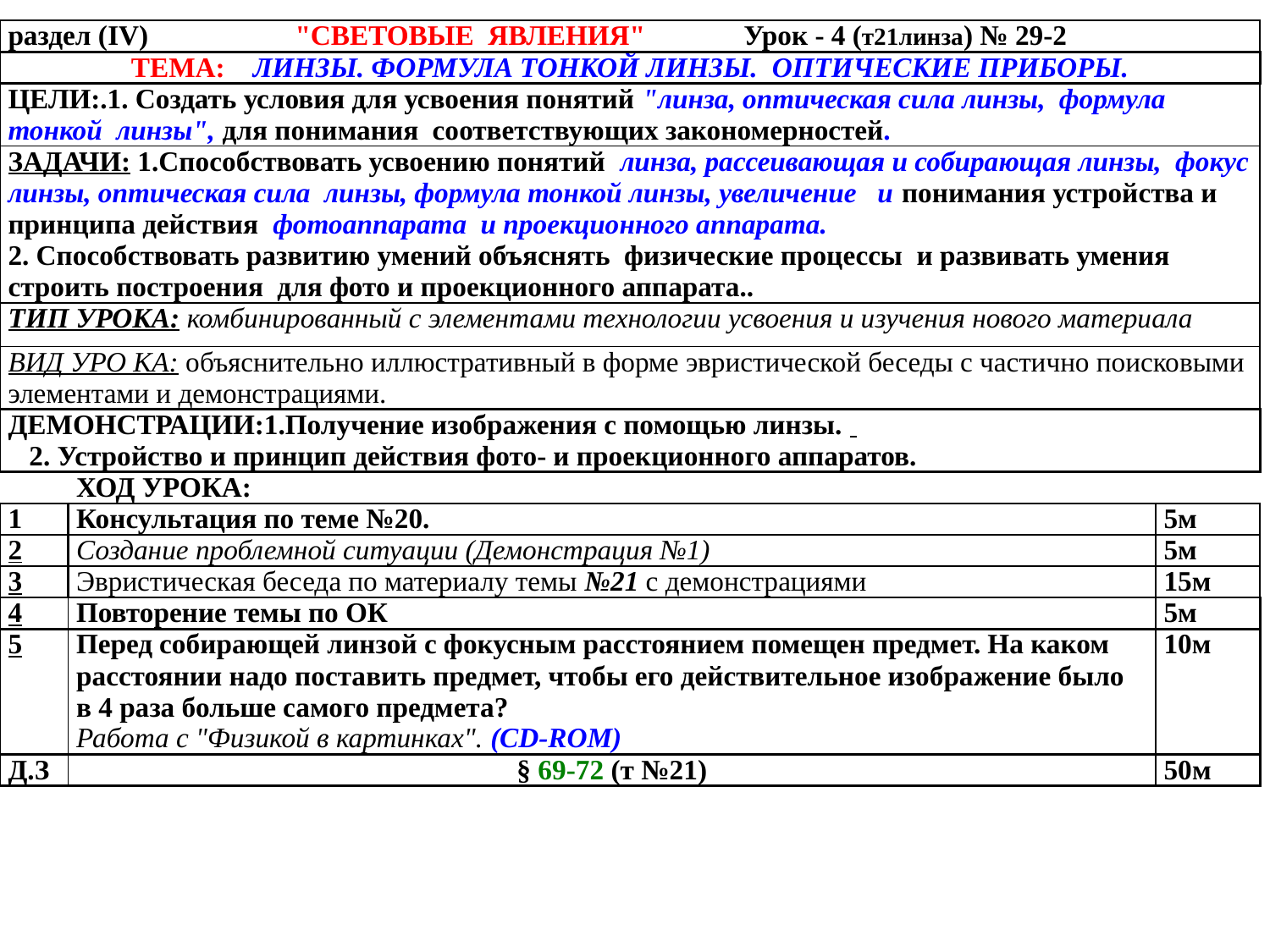

| раздел (IV) "световые явления" Урок - 4 (т21линза) № 29-2 |  |  |
| --- | --- | --- |
| ТЕМА: Линзы. формула тонкой линзы. оптические приборы. |  |  |
| ЦЕЛИ:.1. Создать условия для усвоения понятий "линза, оптическая сила линзы, формула тонкой линзы", для понимания соответствующих закономерностей. |  |  |
| Задачи: 1.Способствовать усвоению понятий линза, рассеивающая и собирающая линзы, фокус линзы, оптическая сила линзы, формула тонкой линзы, увеличение и понимания устройства и принципа действия фотоаппарата и проекционного аппарата. 2. Способствовать развитию умений объяснять физические процессы и развивать умения строить построения для фото и проекционного аппарата.. |  |  |
| ТИп УРОКА: комбинированный с элементами технологии усвоения и изучения нового материала |  |  |
| ВИД УРО КА: объяснительно иллюстративный в форме эвристической беседы с частично поисковыми элементами и демонстрациями. |  |  |
| ДЕМОНСТРАЦИИ:1.Получение изображения с помощью линзы. 2. Устройство и принцип действия фото- и проекционного аппаратов. |  |  |
|  | ХОД УРОКА: |  |
| 1 | Консультация по теме №20. | 5м |
| 2 | Создание проблемной ситуации (Демонстрация №1) | 5м |
| 3 | Эвристическая беседа по материалу темы №21 с демонстрациями | 15м |
| 4 | Повторение темы по ОК | 5м |
| 5 | Перед собирающей линзой с фокусным расстоянием помещен предмет. На каком расстоянии надо поставить предмет, чтобы его действительное изображение было в 4 раза больше самого предмета? Работа с "Физикой в картинках". (CD-ROM) | 10м |
| д.з | § 69-72 (т №21) | 50м |